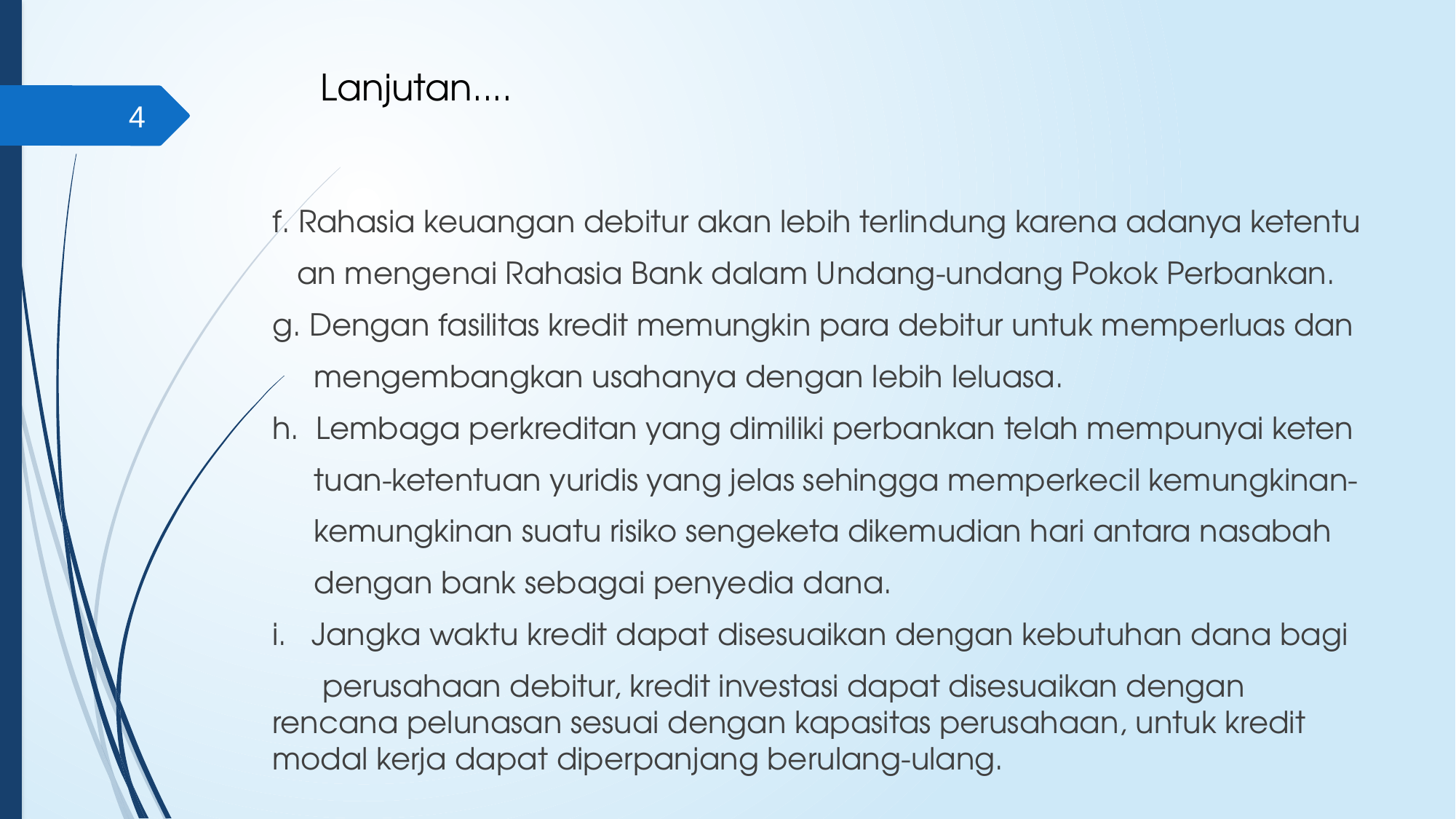

# Lanjutan....
4
f. Rahasia keuangan debitur akan lebih terlindung karena adanya ketentu
   an mengenai Rahasia Bank dalam Undang-undang Pokok Perbankan.
g. Dengan fasilitas kredit memungkin para debitur untuk memperluas dan
     mengembangkan usahanya dengan lebih leluasa.
h.  Lembaga perkreditan yang dimiliki perbankan telah mempunyai keten
     tuan-ketentuan yuridis yang jelas sehingga memperkecil kemungkinan-
     kemungkinan suatu risiko sengeketa dikemudian hari antara nasabah
     dengan bank sebagai penyedia dana.
i.   Jangka waktu kredit dapat disesuaikan dengan kebutuhan dana bagi
      perusahaan debitur, kredit investasi dapat disesuaikan dengan   	rencana pelunasan sesuai dengan kapasitas perusahaan, untuk kredit 	modal kerja dapat diperpanjang berulang-ulang.